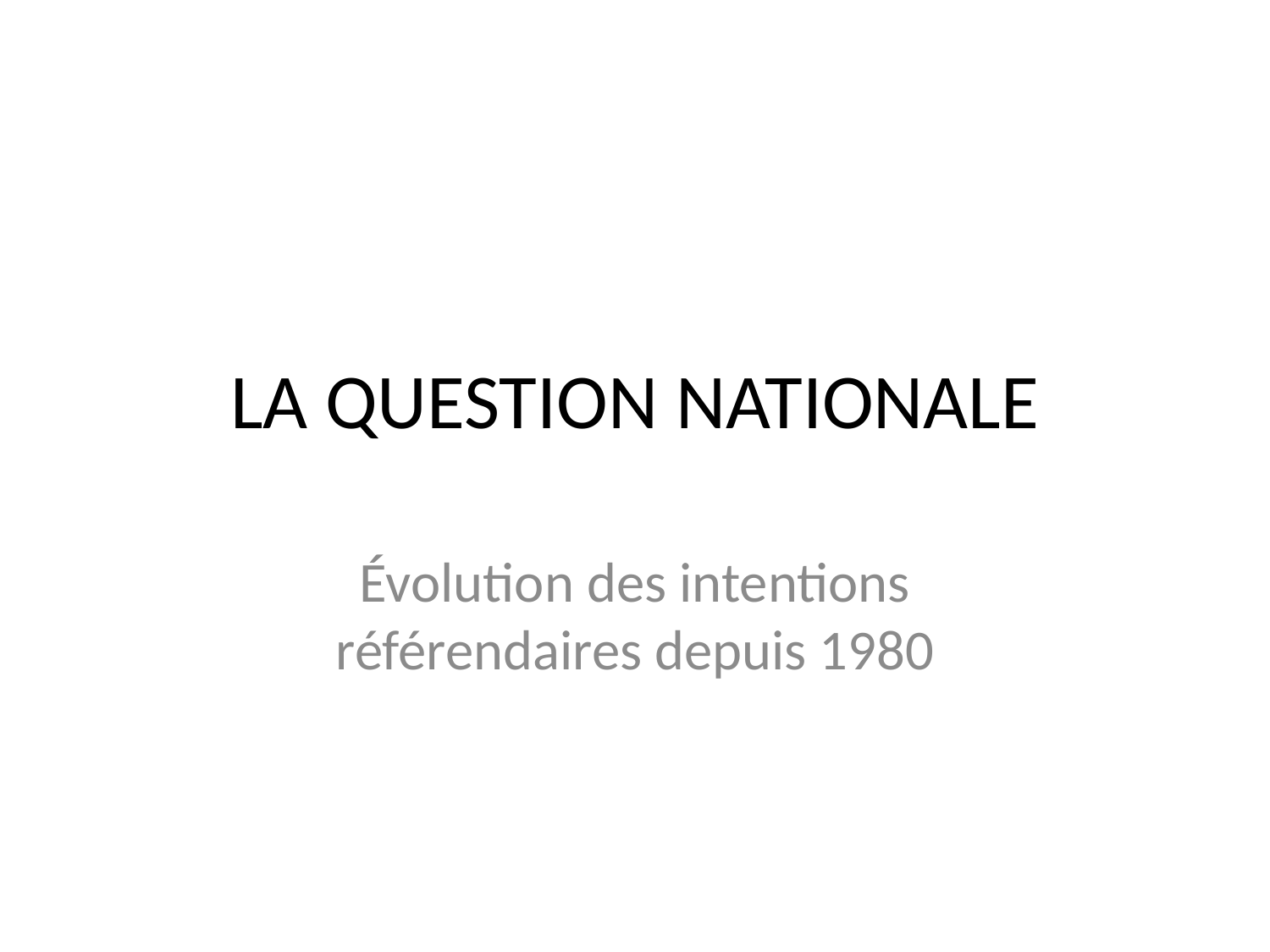

# LA QUESTION NATIONALE
Évolution des intentions référendaires depuis 1980